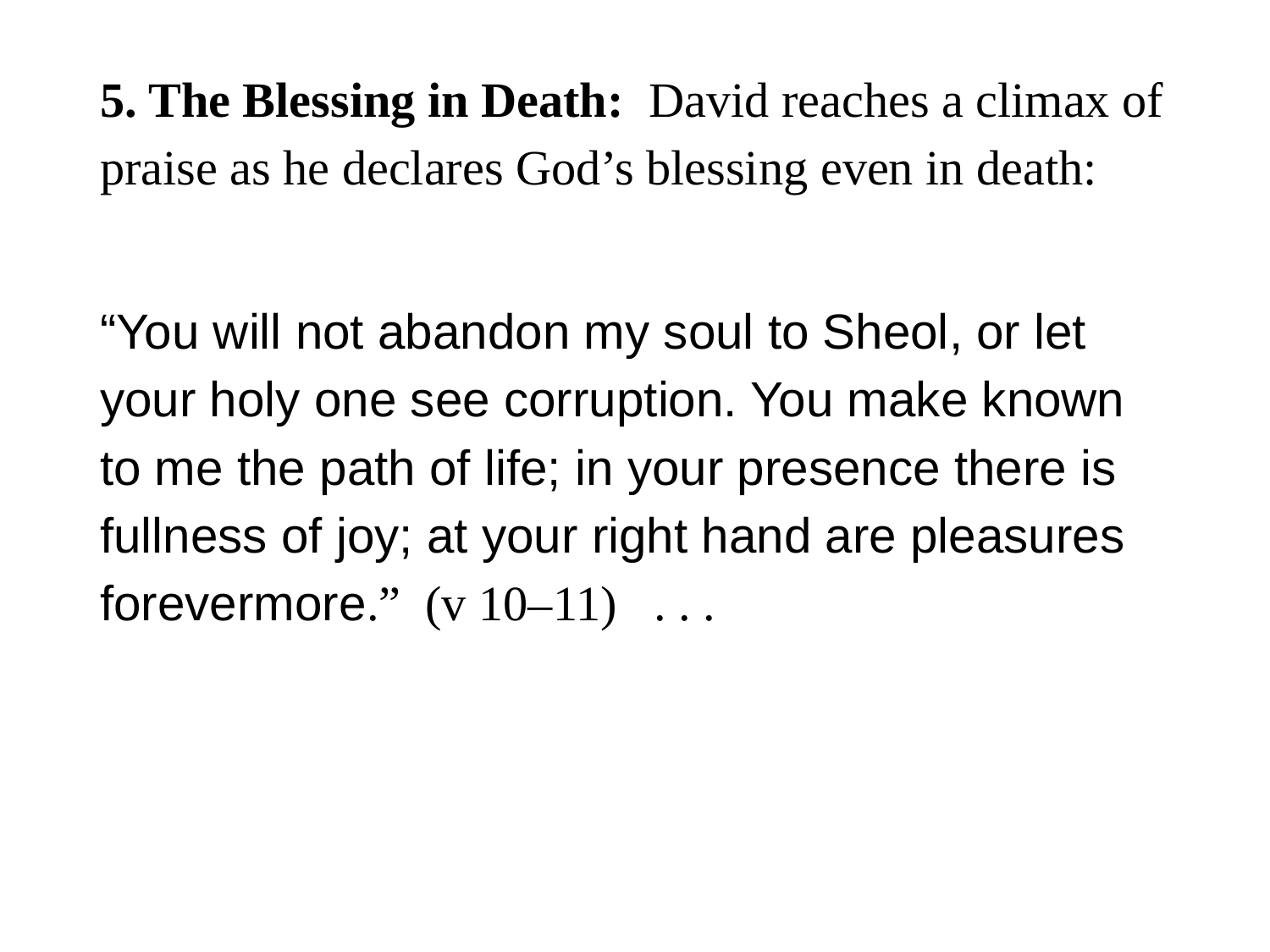

#
5. The Blessing in Death:  David reaches a climax of praise as he declares God’s blessing even in death:

“You will not abandon my soul to Sheol, or let your holy one see corruption. You make known to me the path of life; in your presence there is fullness of joy; at your right hand are pleasures forevermore.”  (v 10–11)   . . .